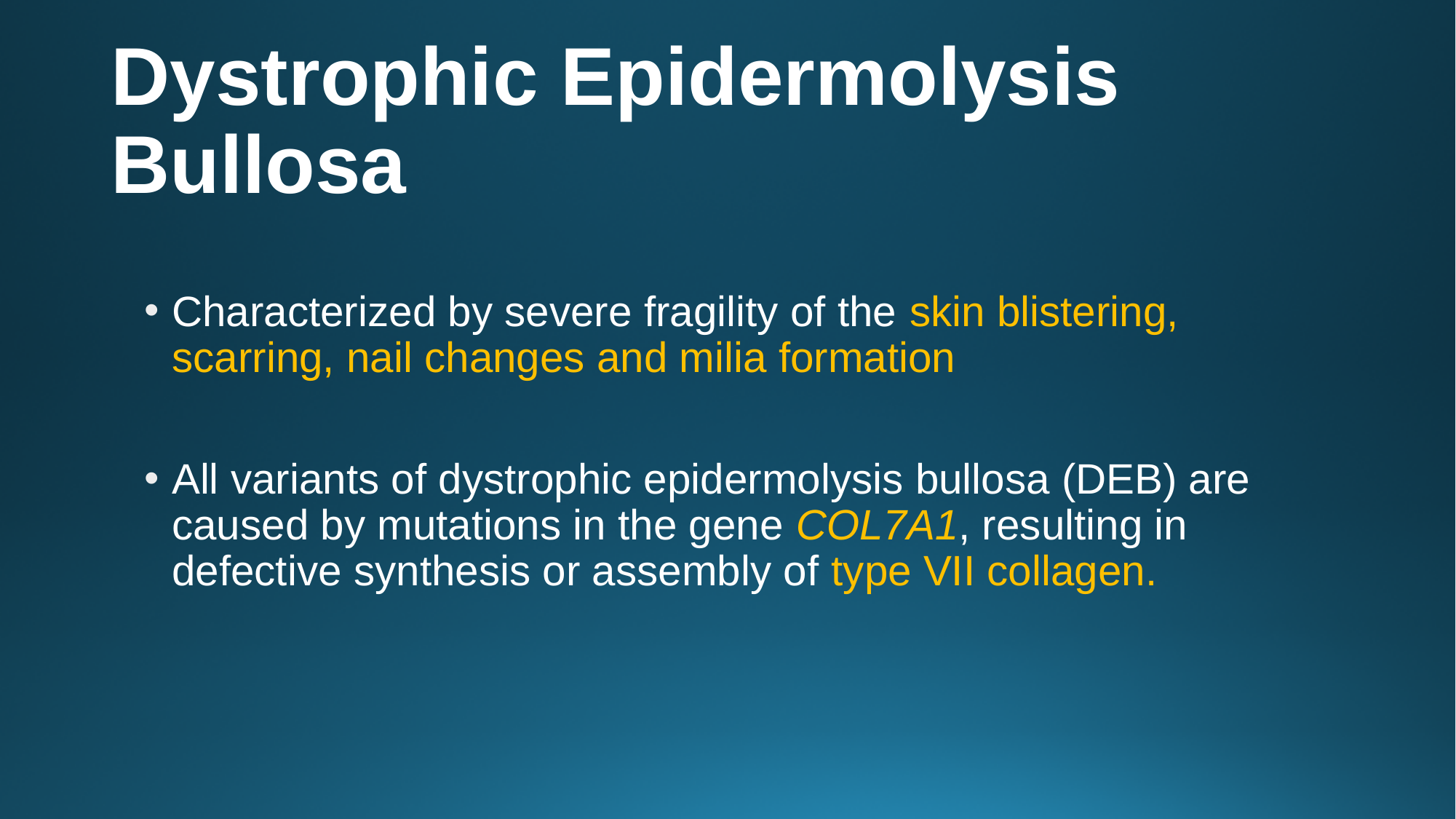

# Dystrophic Epidermolysis Bullosa

Characterized by severe fragility of the skin blistering, scarring, nail changes and milia formation

All variants of dystrophic epidermolysis bullosa (DEB) are caused by mutations in the gene COL7A1, resulting in defective synthesis or assembly of type VII collagen.